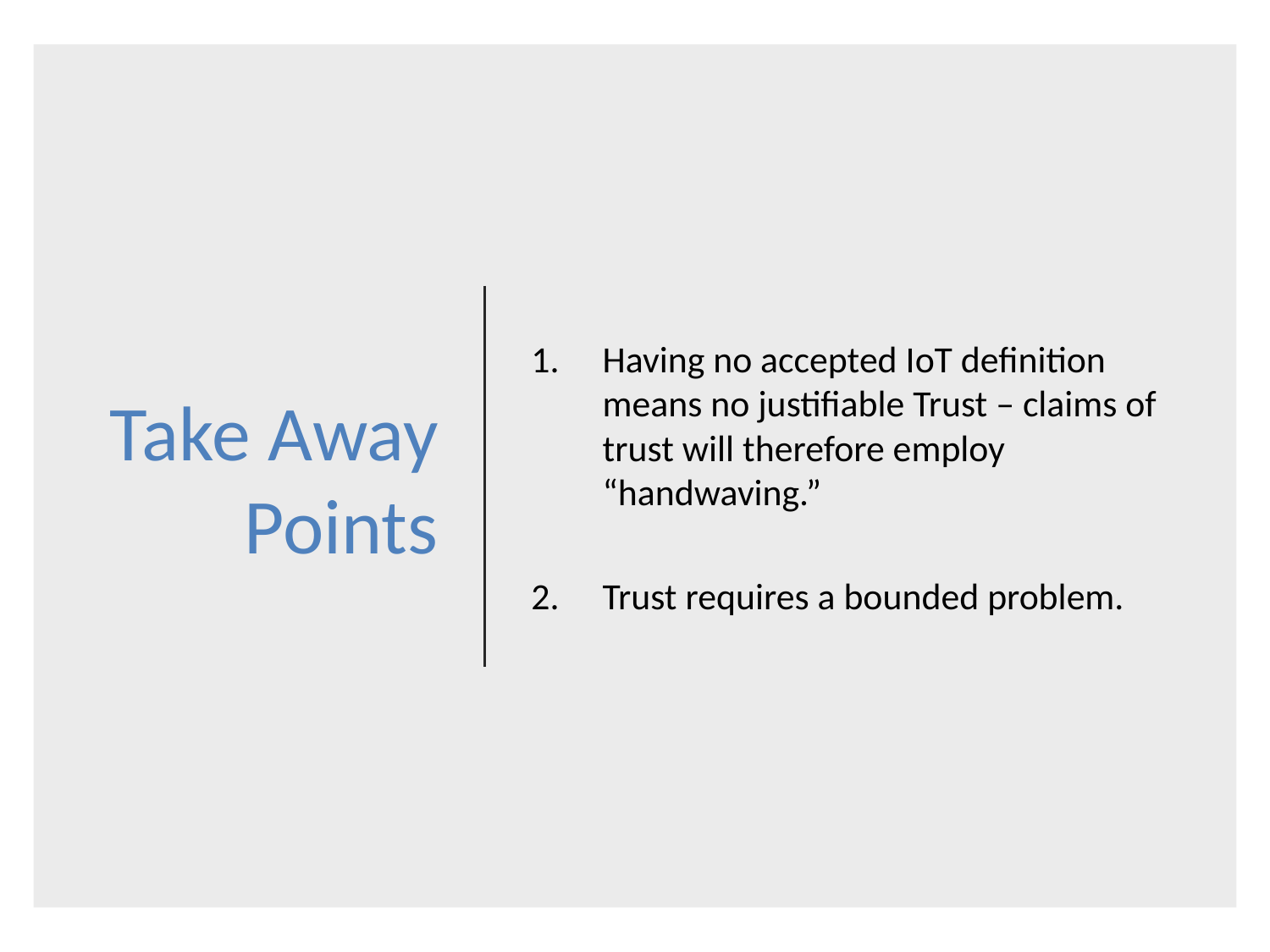

# Take Away Points
Having no accepted IoT definition means no justifiable Trust – claims of trust will therefore employ “handwaving.”

Trust requires a bounded problem.